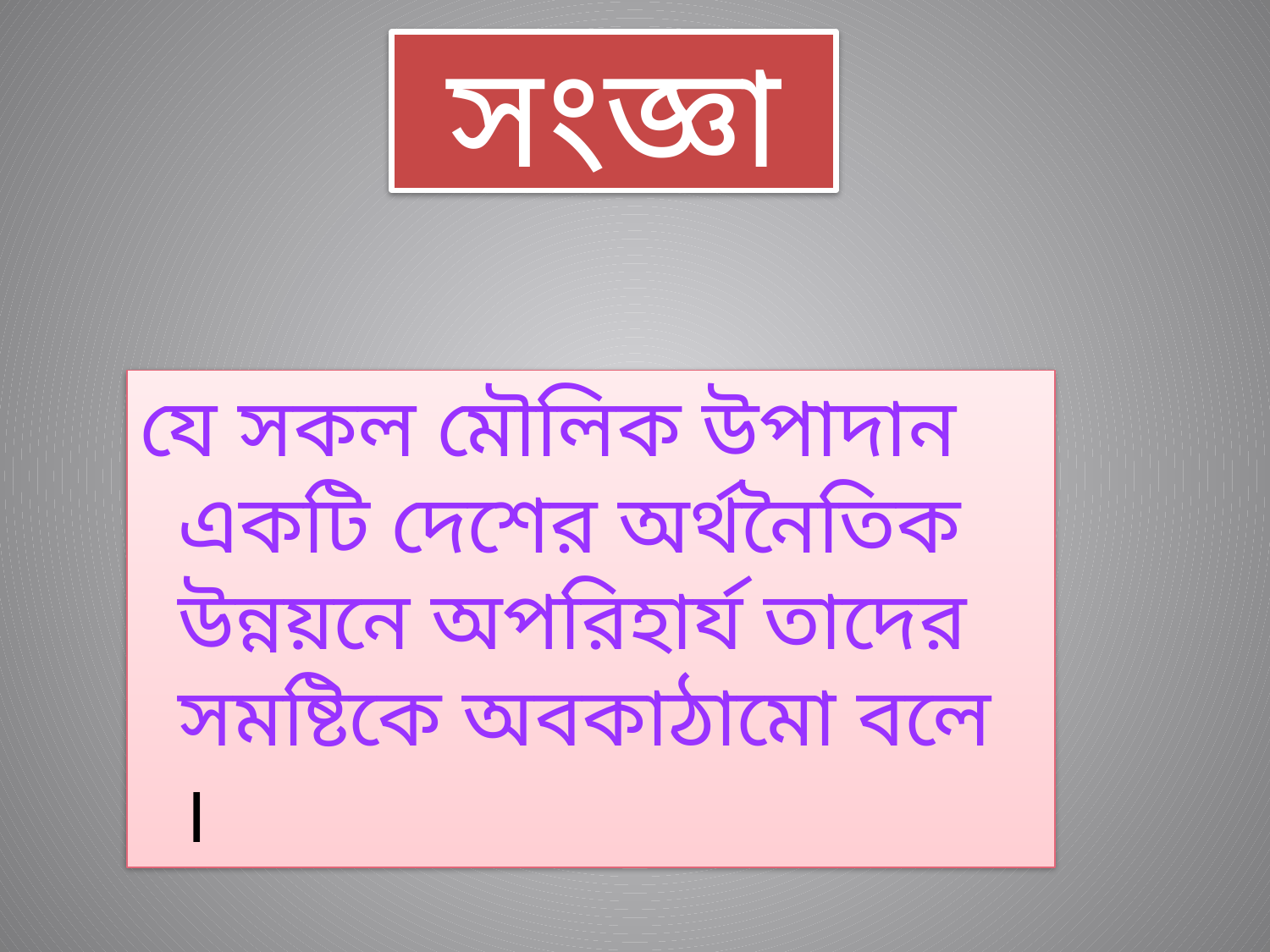

# সংজ্ঞা
যে সকল মৌলিক উপাদান একটি দেশের অর্থনৈতিক উন্নয়নে অপরিহার্য তাদের সমষ্টিকে অবকাঠামো বলে ।